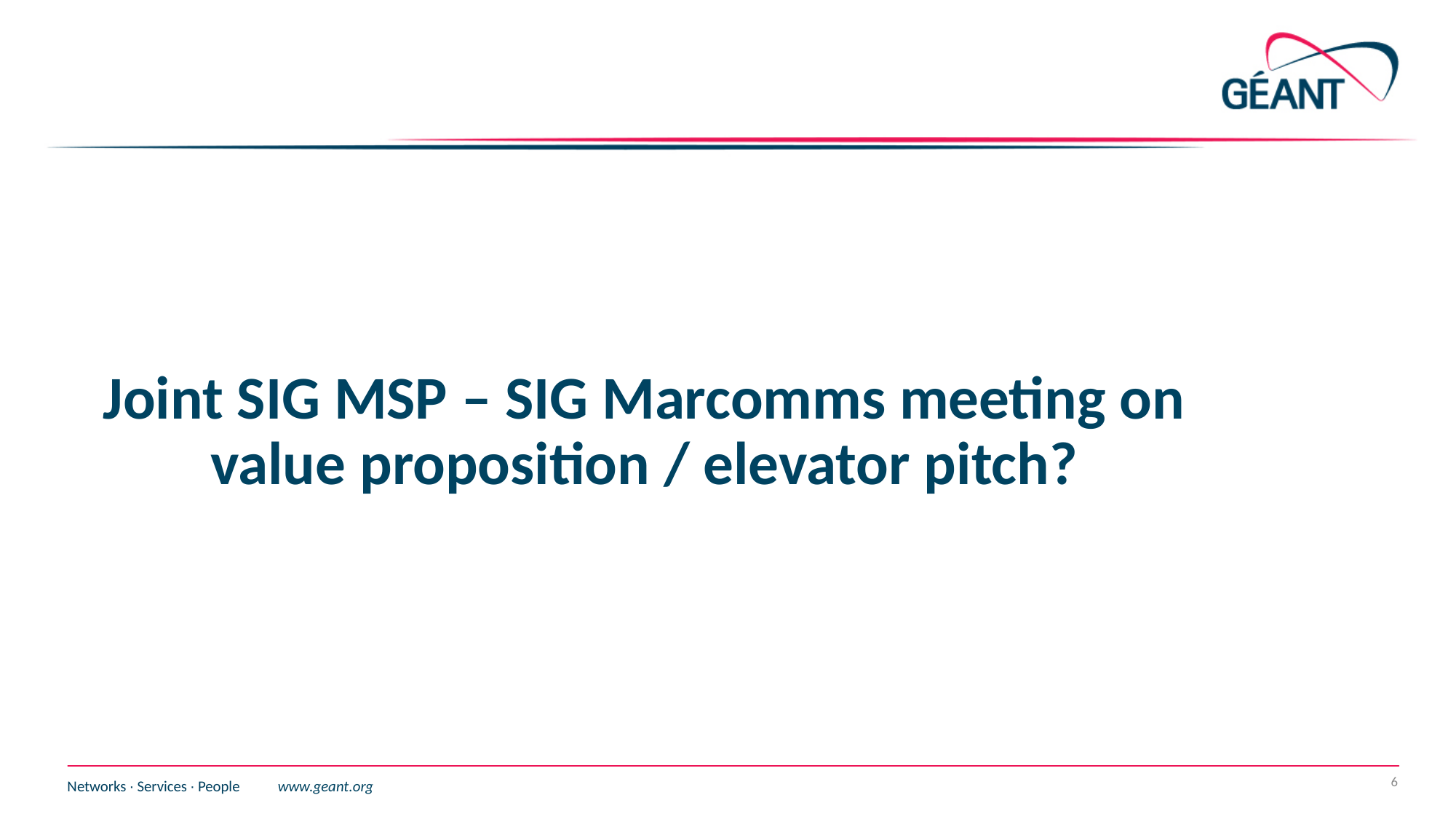

# Joint SIG MSP – SIG Marcomms meeting on value proposition / elevator pitch?
6